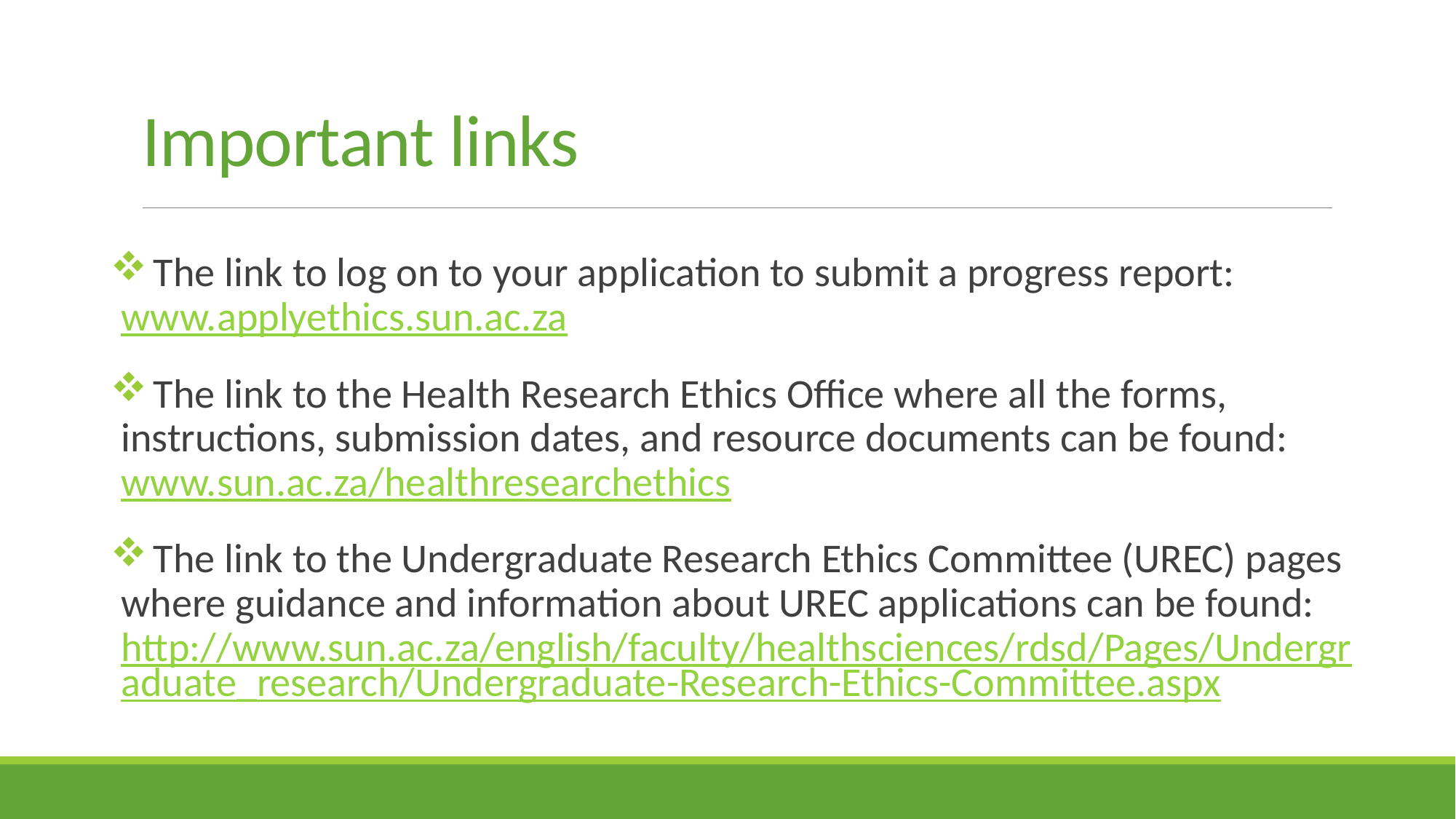

# Important links
 The link to log on to your application to submit a progress report: www.applyethics.sun.ac.za
 The link to the Health Research Ethics Office where all the forms, instructions, submission dates, and resource documents can be found: www.sun.ac.za/healthresearchethics
 The link to the Undergraduate Research Ethics Committee (UREC) pages where guidance and information about UREC applications can be found: http://www.sun.ac.za/english/faculty/healthsciences/rdsd/Pages/Undergraduate_research/Undergraduate-Research-Ethics-Committee.aspx